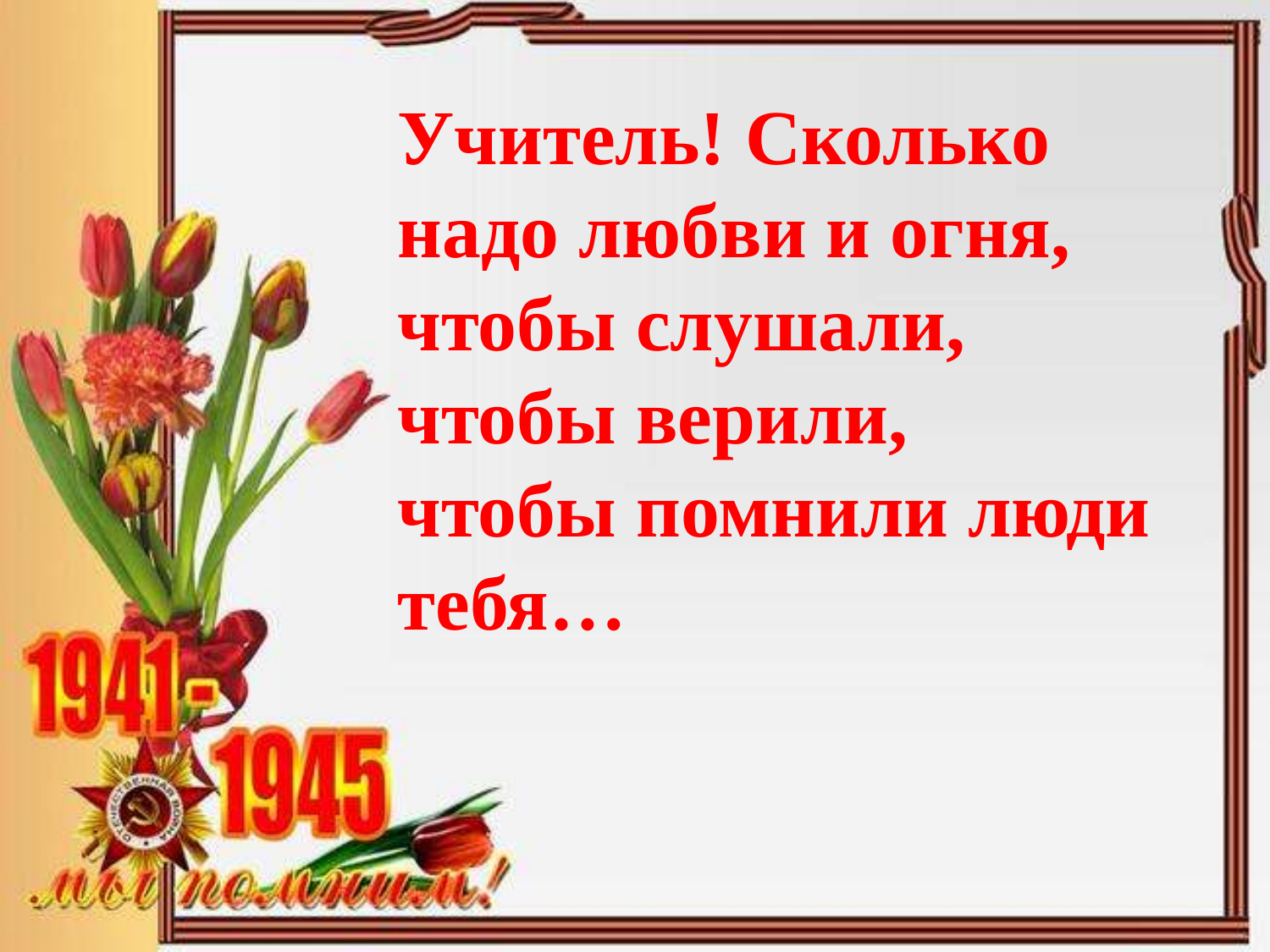

# Учитель! Сколько надо любви и огня, чтобы слушали, чтобы верили, чтобы помнили люди тебя…